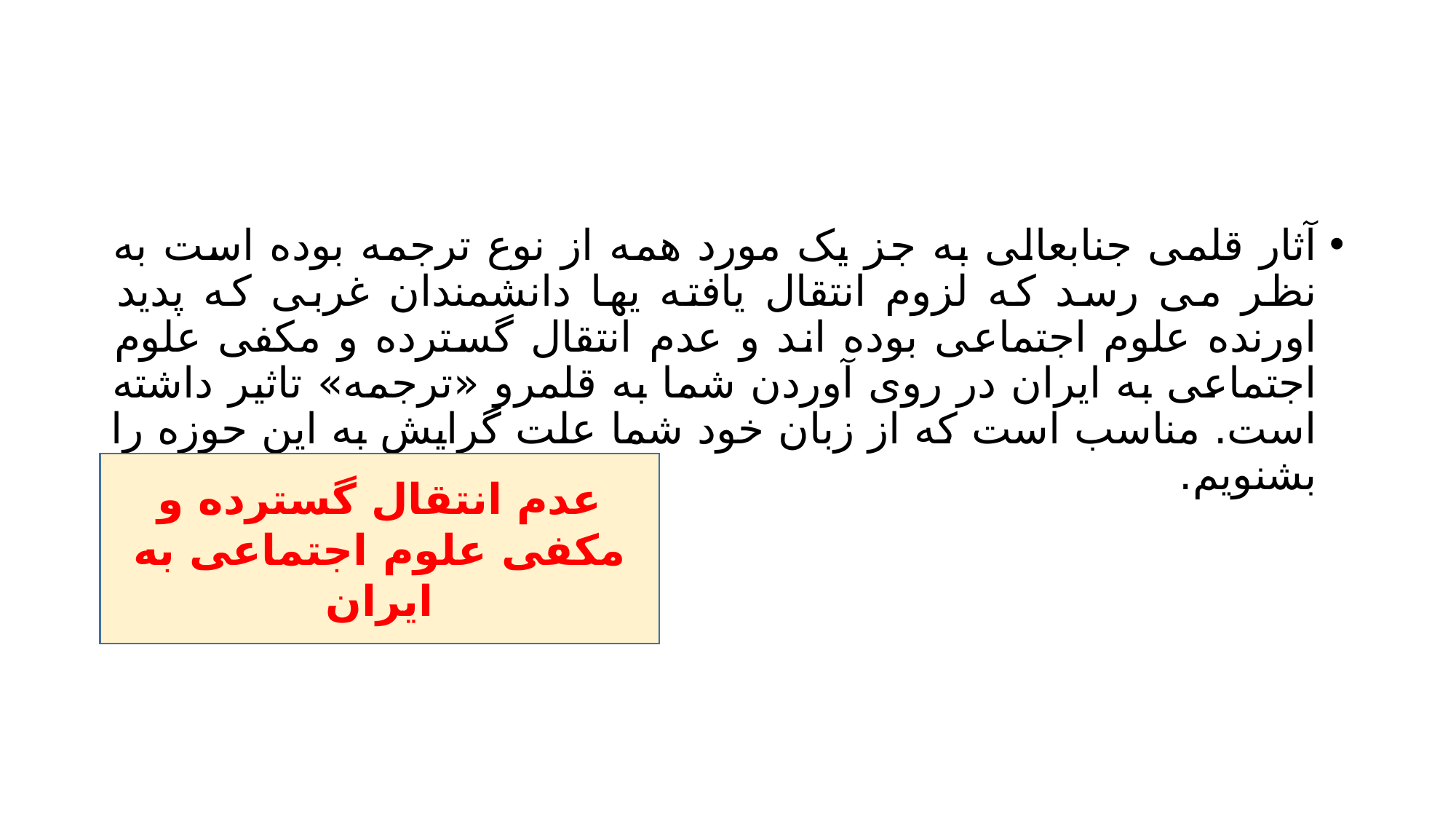

#
آثار قلمی جنابعالی به جز یک مورد همه از نوع ترجمه بوده است به نظر می رسد که لزوم انتقال یافته یها دانشمندان غربی که پدید اورنده علوم اجتماعی بوده اند و عدم انتقال گسترده و مکفی علوم اجتماعی به ایران در روی آوردن شما به قلمرو «ترجمه» تاثیر داشته است. مناسب است که از زبان خود شما علت گرایش به این حوزه را بشنویم.
عدم انتقال گسترده و مکفی علوم اجتماعی به ایران